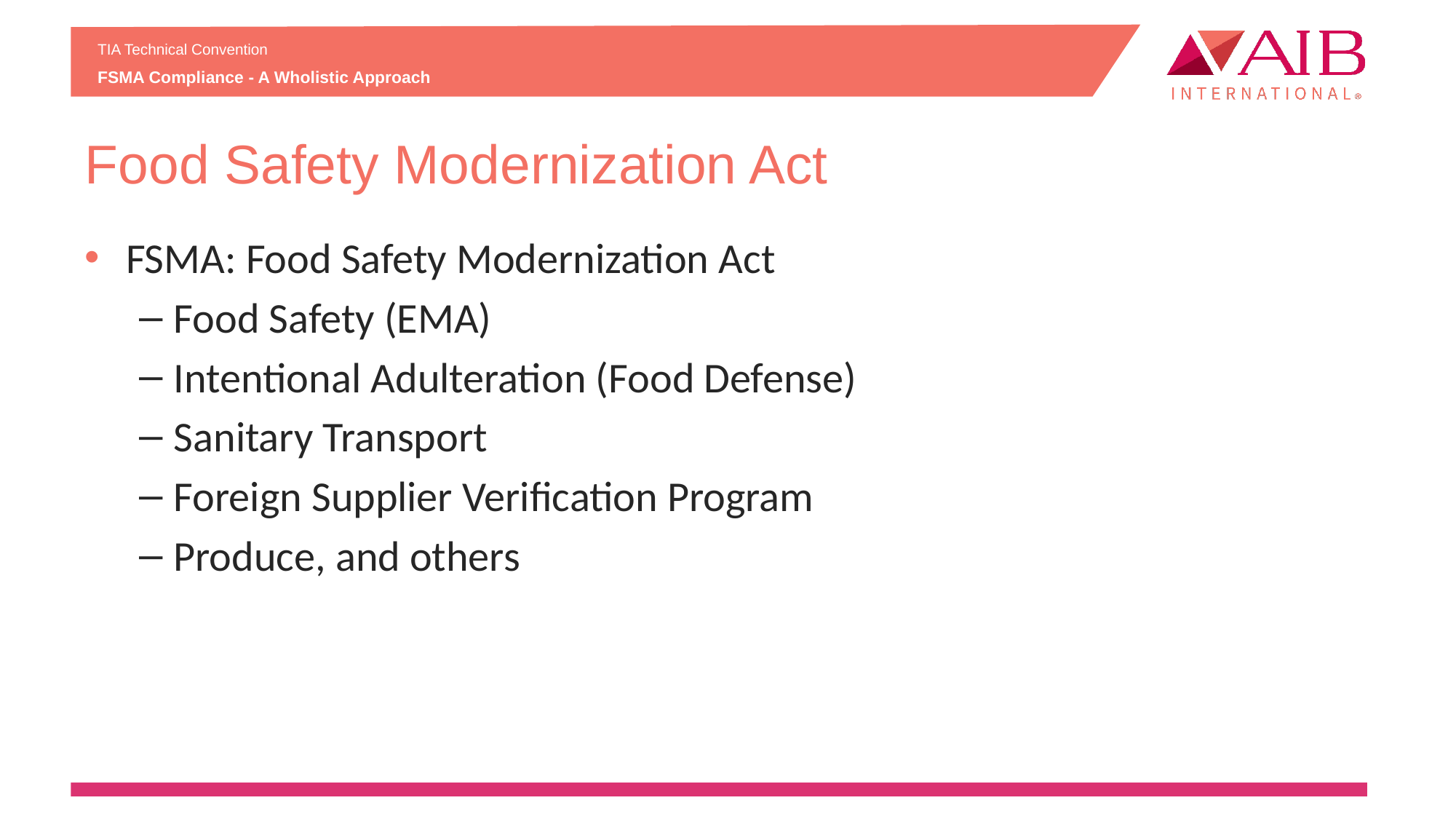

# Food Safety Modernization Act
FSMA: Food Safety Modernization Act
Food Safety (EMA)
Intentional Adulteration (Food Defense)
Sanitary Transport
Foreign Supplier Verification Program
Produce, and others